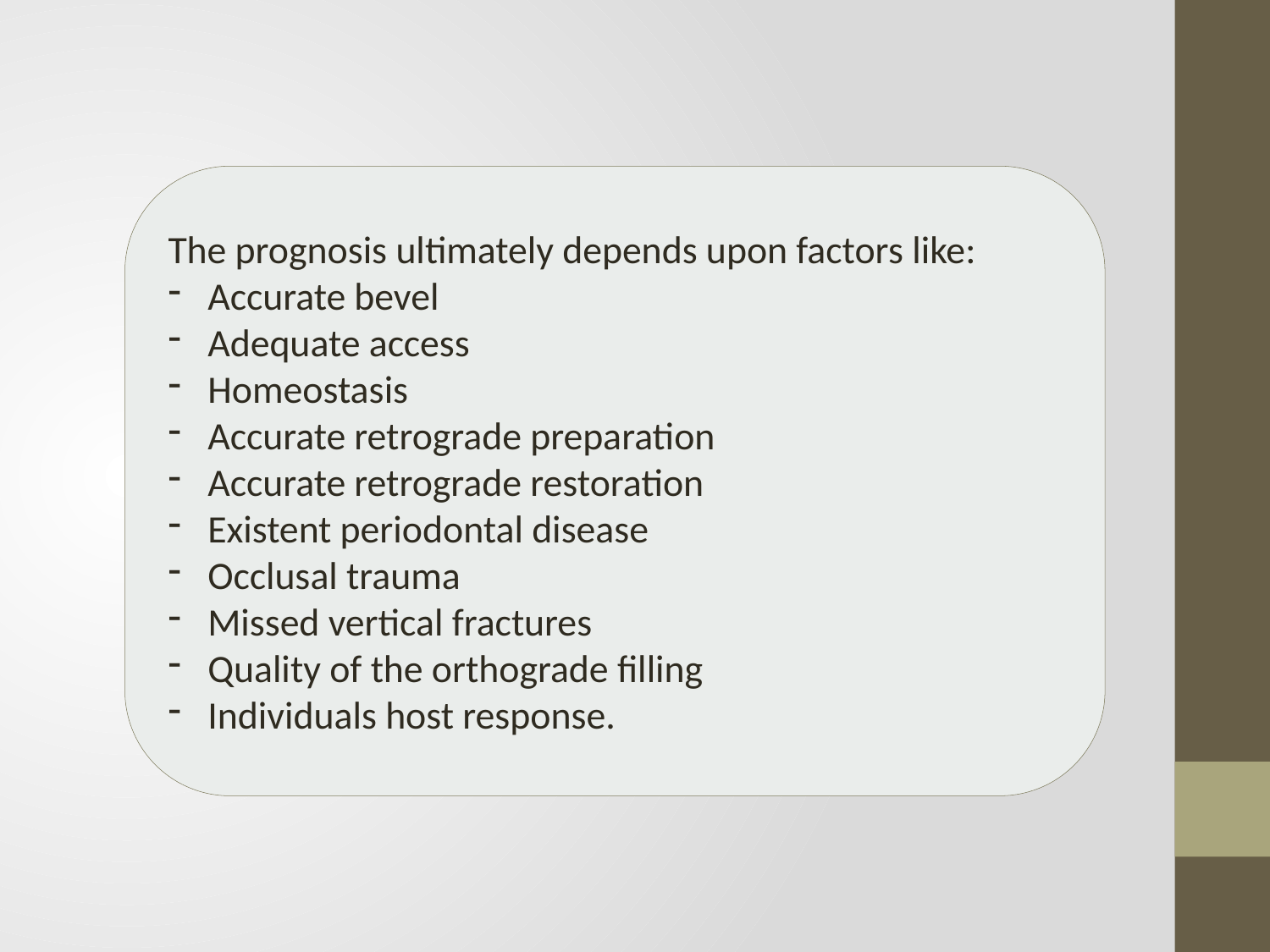

The prognosis ultimately depends upon factors like:
Accurate bevel
Adequate access
Homeostasis
Accurate retrograde preparation
Accurate retrograde restoration
Existent periodontal disease
Occlusal trauma
Missed vertical fractures
Quality of the orthograde filling
Individuals host response.